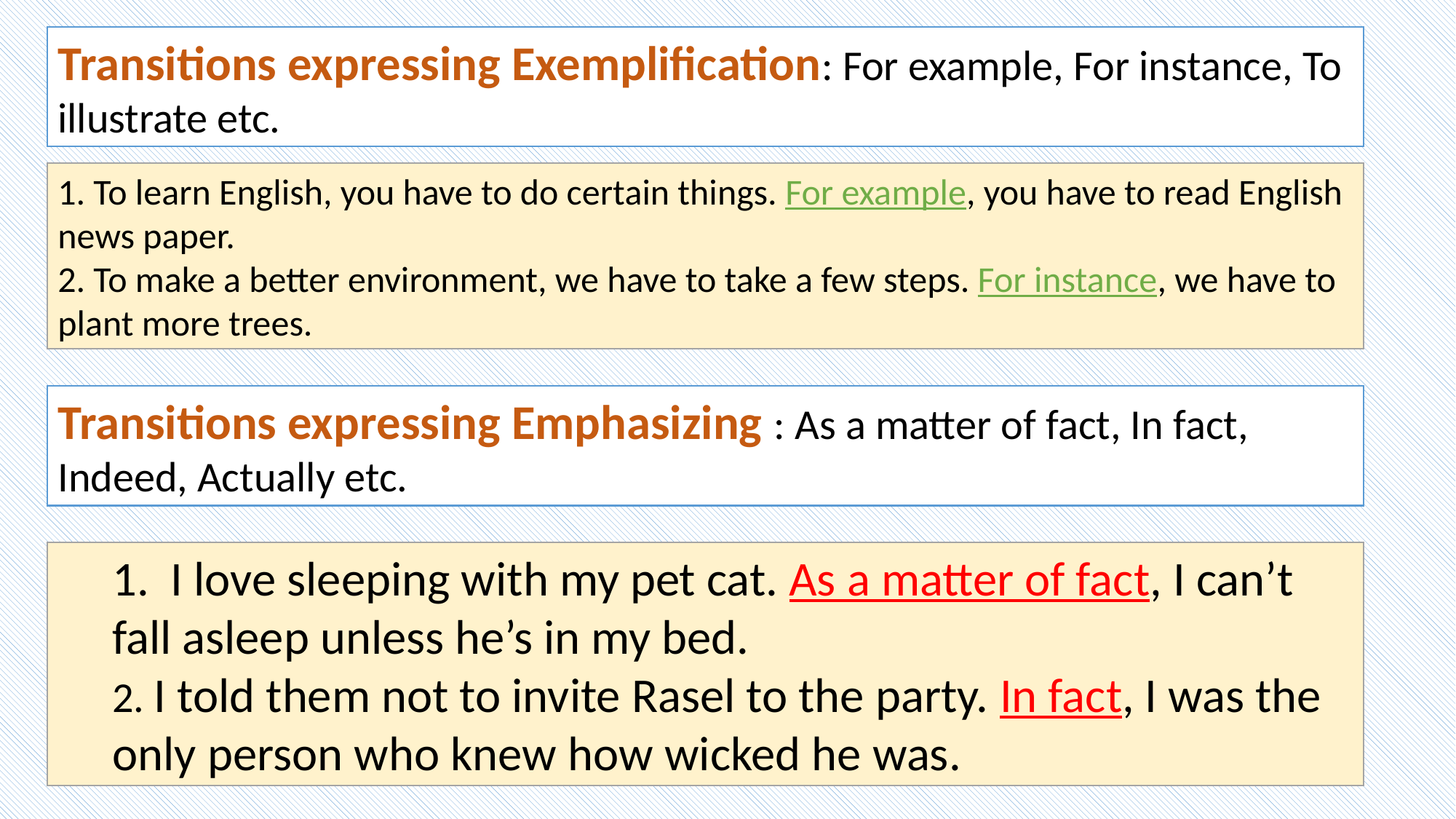

Transitions expressing Exemplification: For example, For instance, To illustrate etc.
1. To learn English, you have to do certain things. For example, you have to read English news paper.
2. To make a better environment, we have to take a few steps. For instance, we have to plant more trees.
Transitions expressing Emphasizing : As a matter of fact, In fact, Indeed, Actually etc.
1.  I love sleeping with my pet cat. As a matter of fact, I can’t fall asleep unless he’s in my bed.
2. I told them not to invite Rasel to the party. In fact, I was the only person who knew how wicked he was.